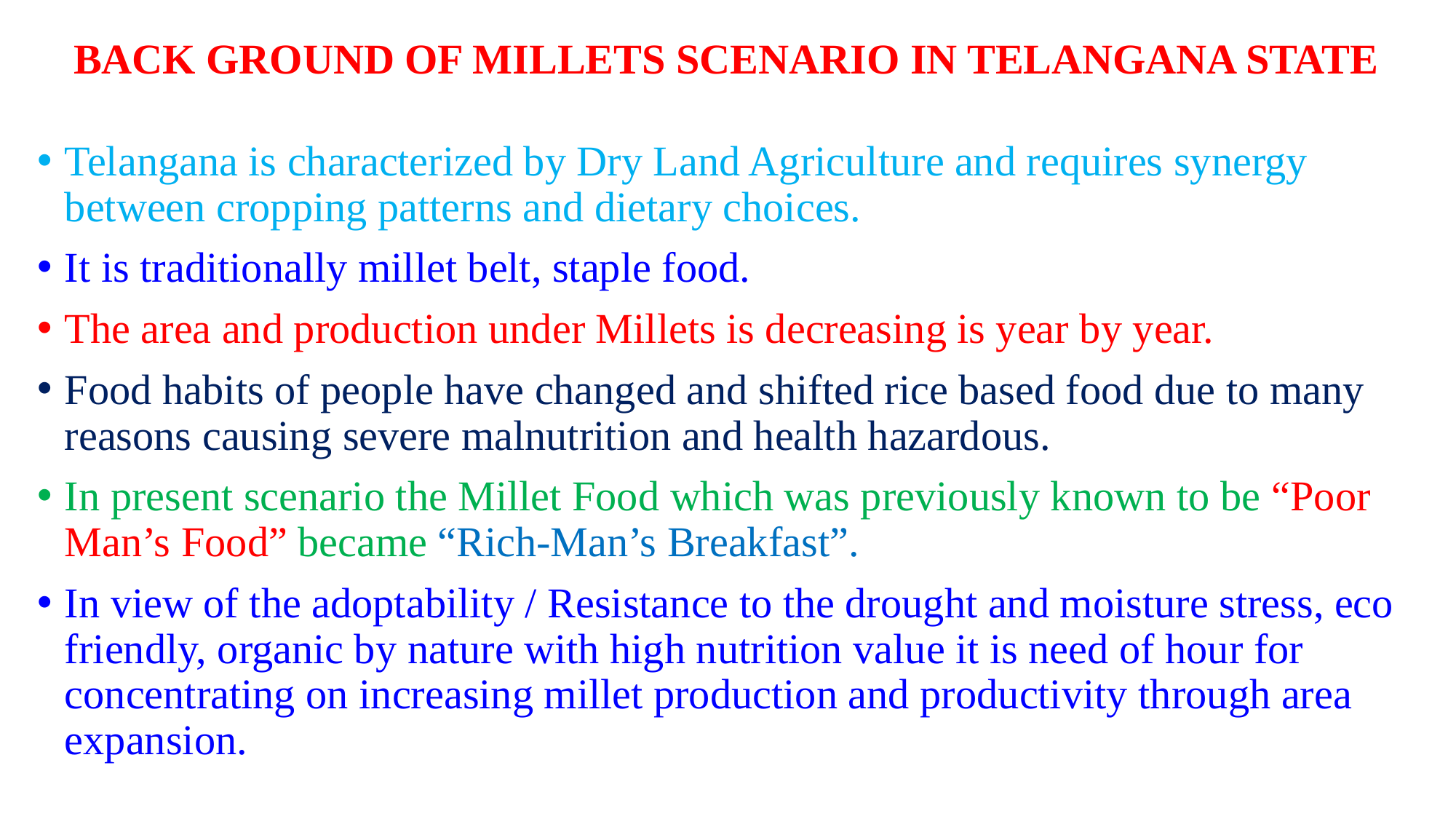

BACK GROUND OF MILLETS SCENARIO IN TELANGANA STATE

Telangana is characterized by Dry Land Agriculture and requires synergy between cropping patterns and dietary choices.
It is traditionally millet belt, staple food.
The area and production under Millets is decreasing is year by year.
Food habits of people have changed and shifted rice based food due to many reasons causing severe malnutrition and health hazardous.
In present scenario the Millet Food which was previously known to be “Poor Man’s Food” became “Rich-Man’s Breakfast”.
In view of the adoptability / Resistance to the drought and moisture stress, eco friendly, organic by nature with high nutrition value it is need of hour for concentrating on increasing millet production and productivity through area expansion.